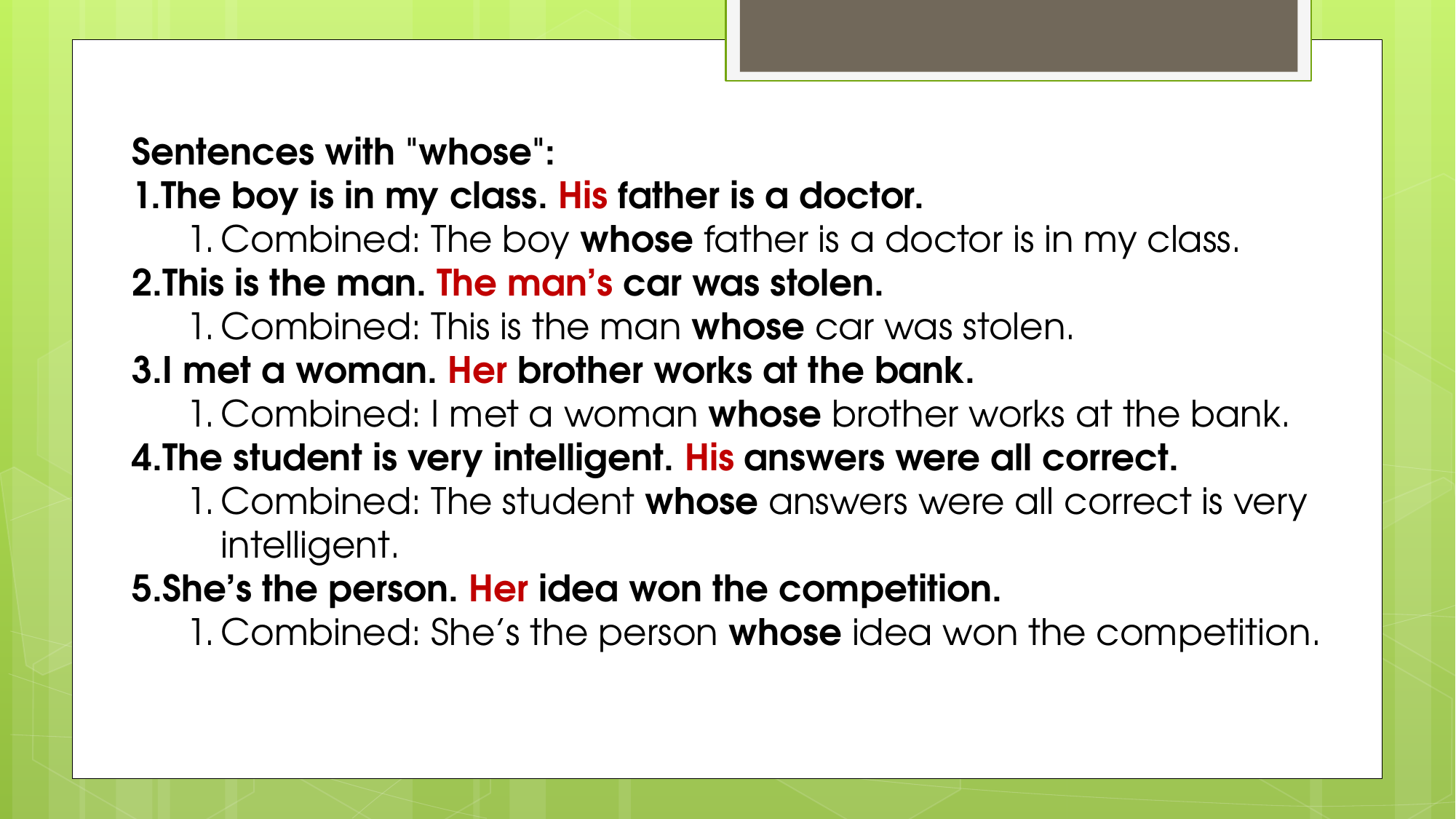

Sentences with "whose":
The boy is in my class. His father is a doctor.
Combined: The boy whose father is a doctor is in my class.
This is the man. The man’s car was stolen.
Combined: This is the man whose car was stolen.
I met a woman. Her brother works at the bank.
Combined: I met a woman whose brother works at the bank.
The student is very intelligent. His answers were all correct.
Combined: The student whose answers were all correct is very intelligent.
She’s the person. Her idea won the competition.
Combined: She’s the person whose idea won the competition.